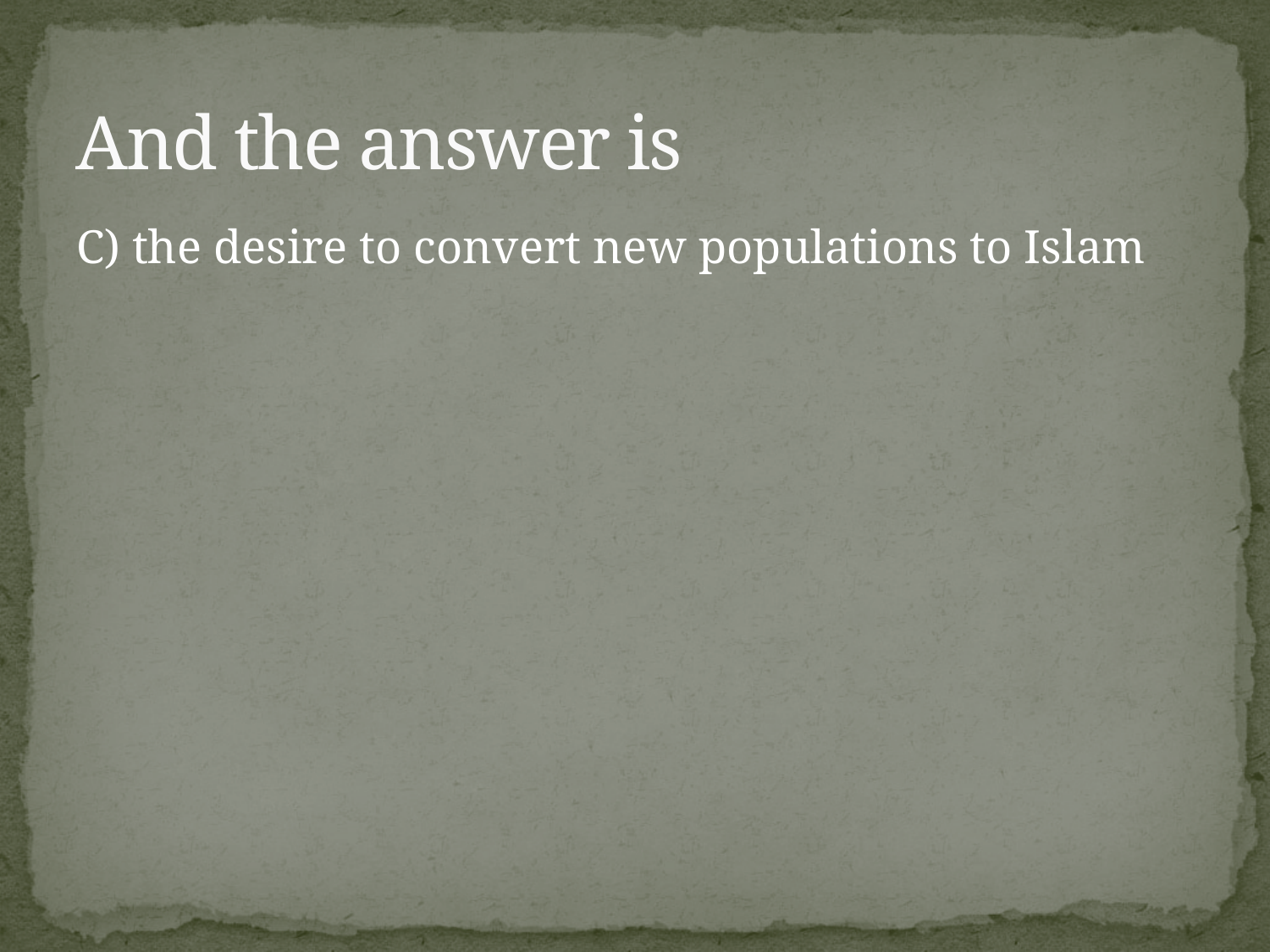

# And the answer is
C) the desire to convert new populations to Islam